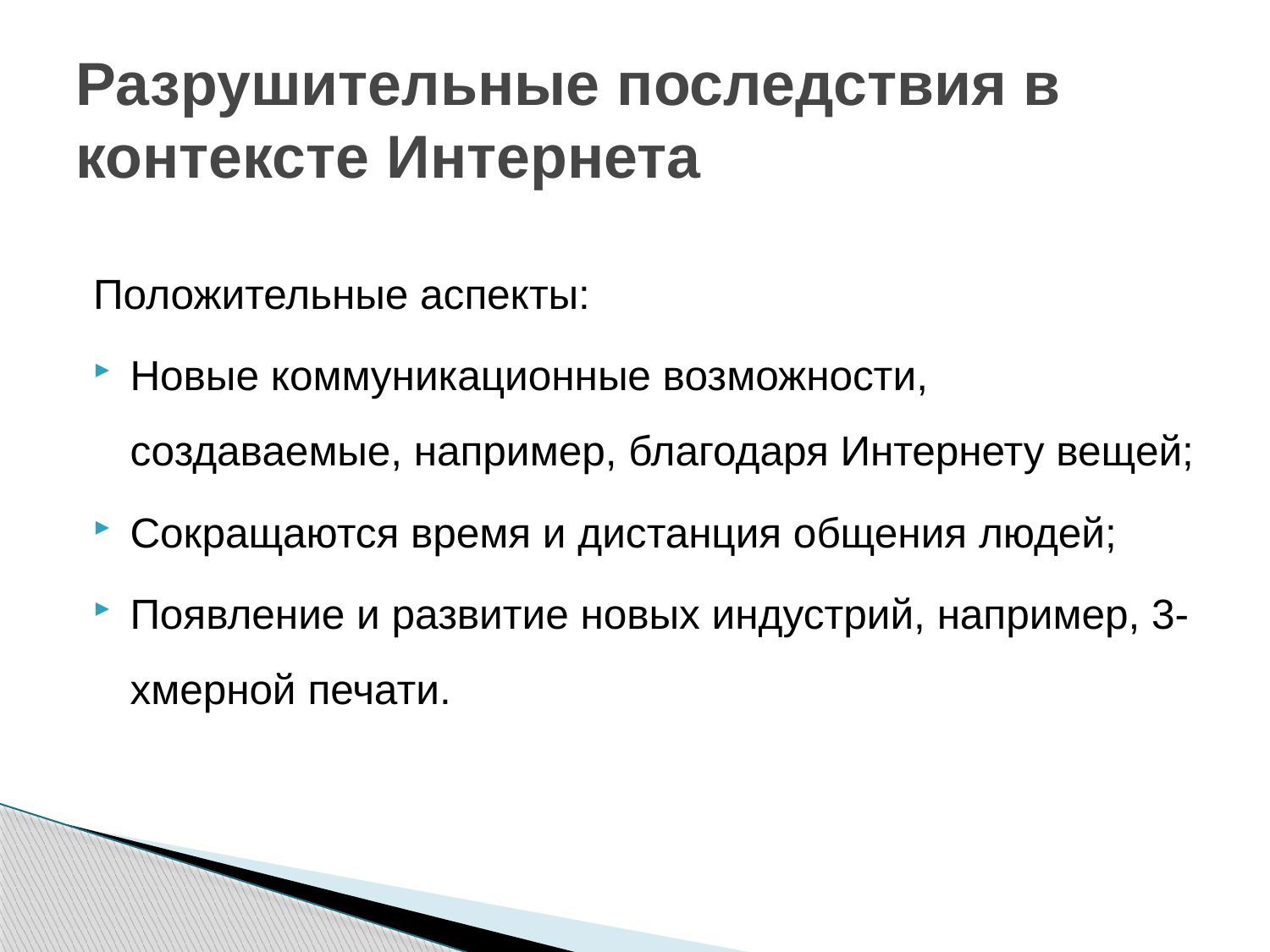

# Разрушительные последствия в контексте Интернета
Положительные аспекты:
Новые коммуникационные возможности, создаваемые, например, благодаря Интернету вещей;
Сокращаются время и дистанция общения людей;
Появление и развитие новых индустрий, например, 3-хмерной печати.